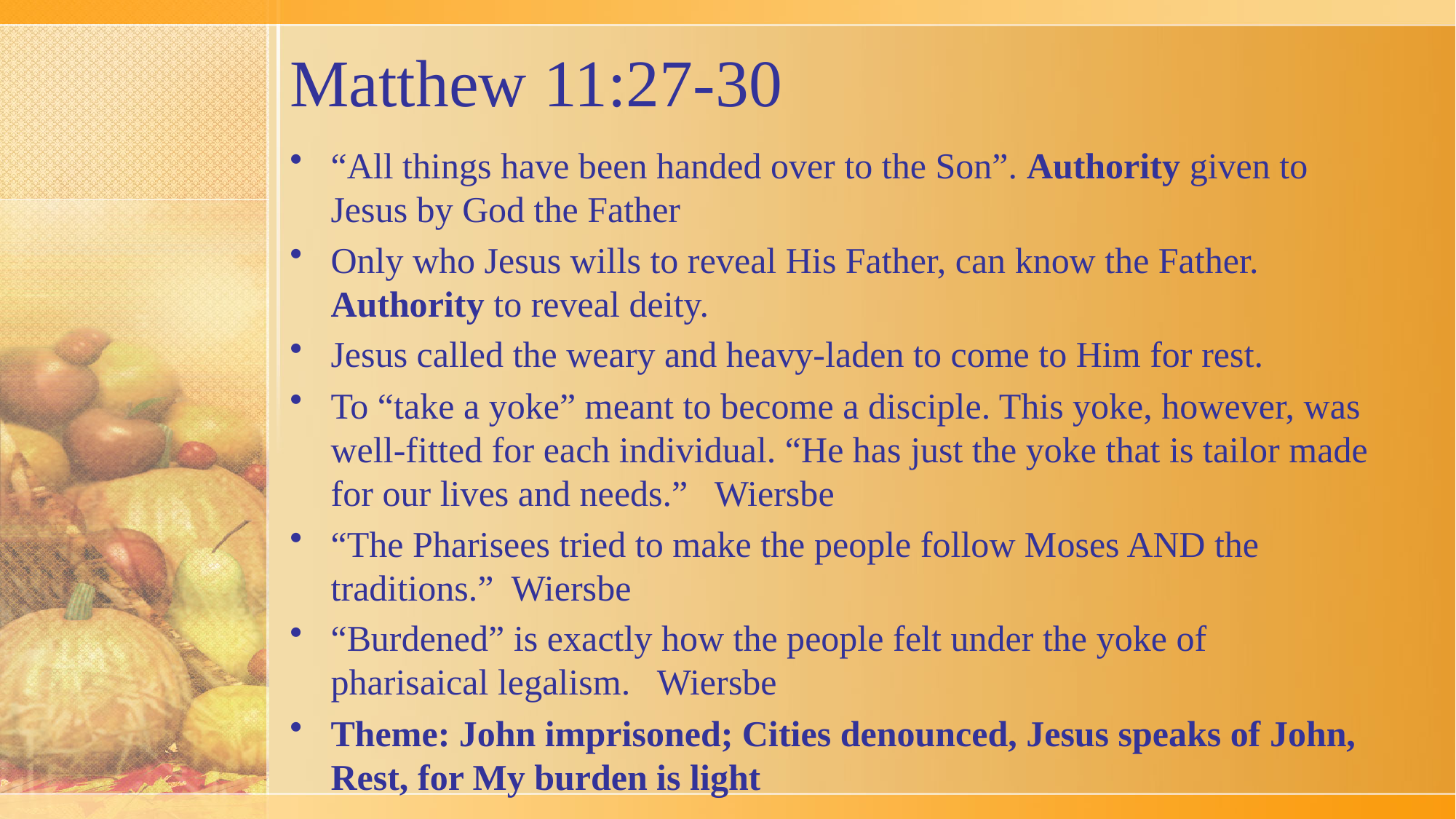

# Matthew 11:27-30
“All things have been handed over to the Son”. Authority given to Jesus by God the Father
Only who Jesus wills to reveal His Father, can know the Father. Authority to reveal deity.
Jesus called the weary and heavy-laden to come to Him for rest.
To “take a yoke” meant to become a disciple. This yoke, however, was well-fitted for each individual. “He has just the yoke that is tailor made for our lives and needs.”   Wiersbe
“The Pharisees tried to make the people follow Moses AND the traditions.”  Wiersbe
“Burdened” is exactly how the people felt under the yoke of pharisaical legalism.   Wiersbe
Theme: John imprisoned; Cities denounced, Jesus speaks of John, Rest, for My burden is light